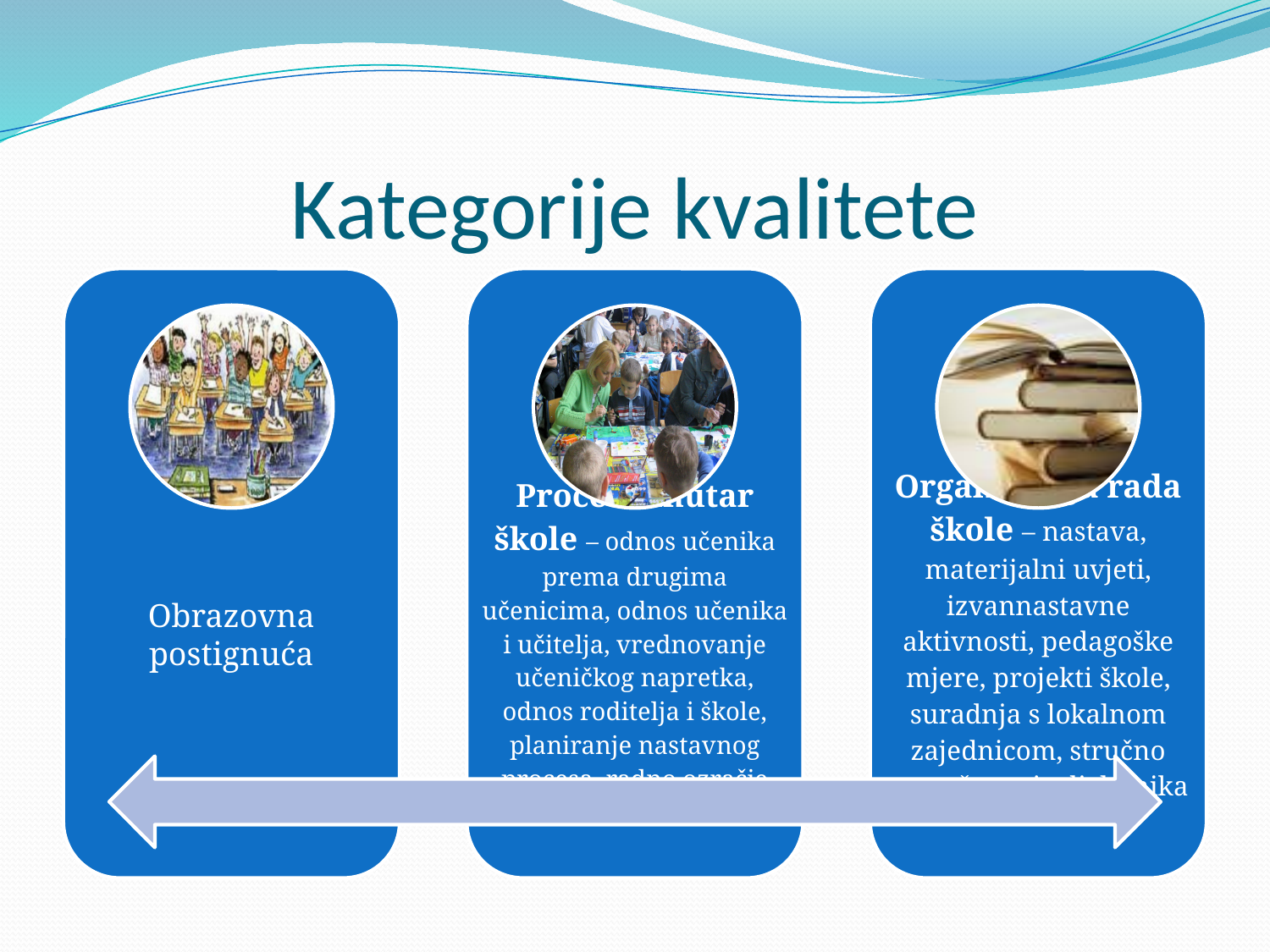

# Kategorije kvalitete
Obrazovna postignuća
Organizacija rada škole – nastava, materijalni uvjeti, izvannastavne aktivnosti, pedagoške mjere, projekti škole, suradnja s lokalnom zajednicom, stručno usavršavanje djelatnika